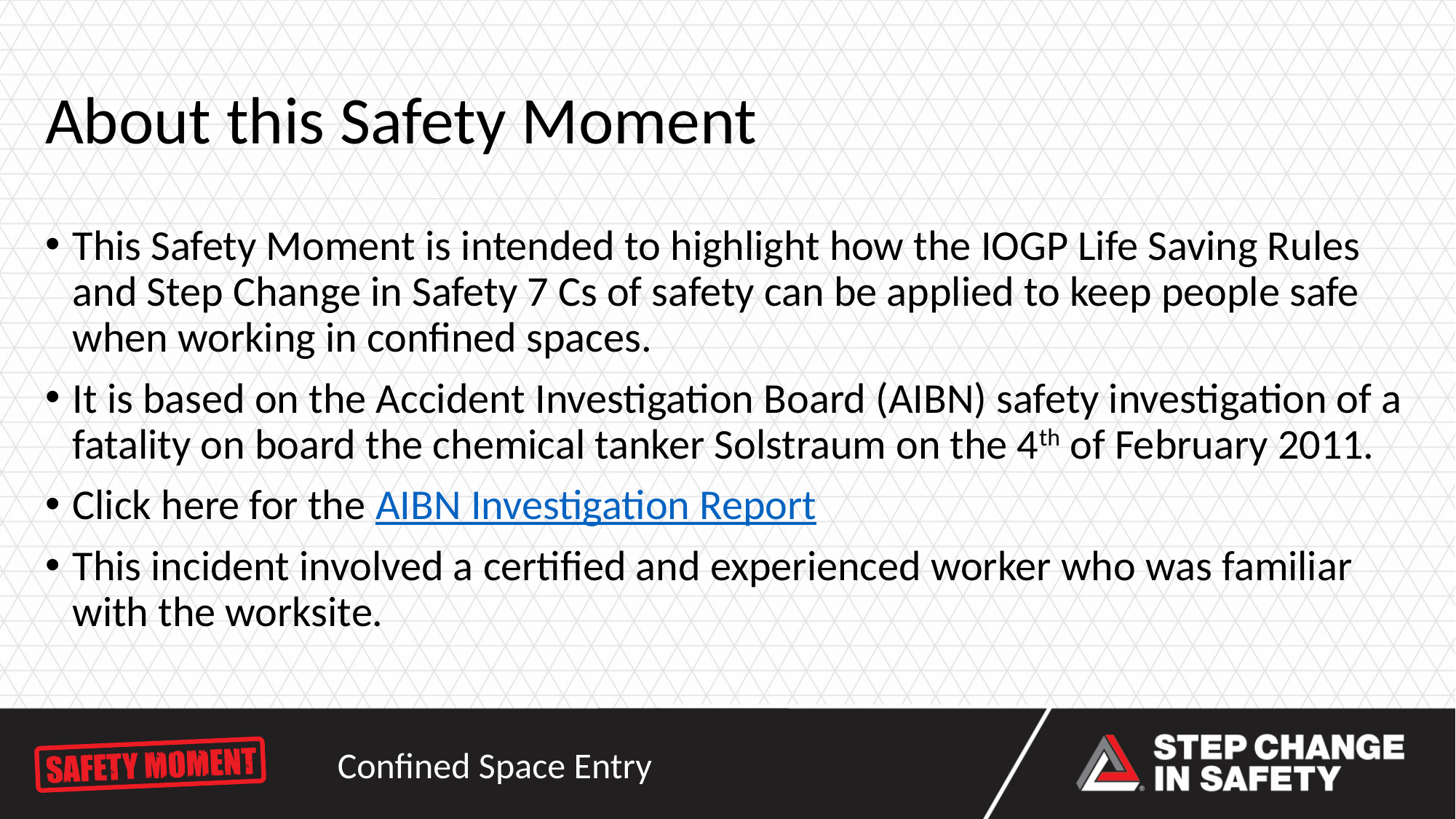

# About this Safety Moment
This Safety Moment is intended to highlight how the IOGP Life Saving Rules and Step Change in Safety 7 Cs of safety can be applied to keep people safe when working in confined spaces.
It is based on the Accident Investigation Board (AIBN) safety investigation of a fatality on board the chemical tanker Solstraum on the 4th of February 2011.
Click here for the AIBN Investigation Report
This incident involved a certified and experienced worker who was familiar with the worksite.

Confined Space Entry